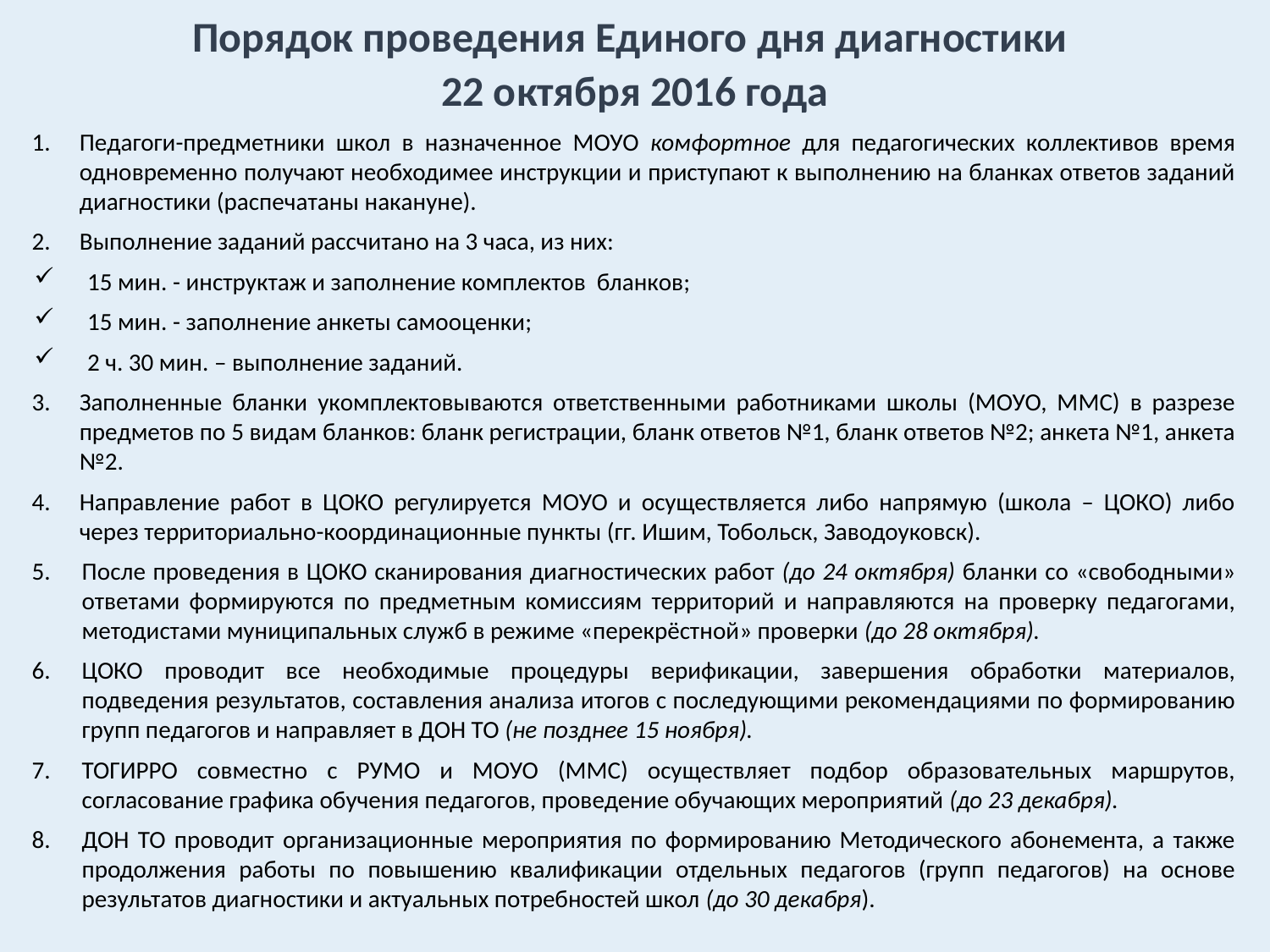

Порядок проведения Единого дня диагностики
22 октября 2016 года
Педагоги-предметники школ в назначенное МОУО комфортное для педагогических коллективов время одновременно получают необходимее инструкции и приступают к выполнению на бланках ответов заданий диагностики (распечатаны накануне).
Выполнение заданий рассчитано на 3 часа, из них:
 15 мин. - инструктаж и заполнение комплектов  бланков;
 15 мин. - заполнение анкеты самооценки;
 2 ч. 30 мин. – выполнение заданий.
Заполненные бланки укомплектовываются ответственными работниками школы (МОУО, ММС) в разрезе предметов по 5 видам бланков: бланк регистрации, бланк ответов №1, бланк ответов №2; анкета №1, анкета №2.
Направление работ в ЦОКО регулируется МОУО и осуществляется либо напрямую (школа – ЦОКО) либо через территориально-координационные пункты (гг. Ишим, Тобольск, Заводоуковск).
После проведения в ЦОКО сканирования диагностических работ (до 24 октября) бланки со «свободными» ответами формируются по предметным комиссиям территорий и направляются на проверку педагогами, методистами муниципальных служб в режиме «перекрёстной» проверки (до 28 октября).
ЦОКО проводит все необходимые процедуры верификации, завершения обработки материалов, подведения результатов, составления анализа итогов с последующими рекомендациями по формированию групп педагогов и направляет в ДОН ТО (не позднее 15 ноября).
ТОГИРРО совместно с РУМО и МОУО (ММС) осуществляет подбор образовательных маршрутов, согласование графика обучения педагогов, проведение обучающих мероприятий (до 23 декабря).
ДОН ТО проводит организационные мероприятия по формированию Методического абонемента, а также продолжения работы по повышению квалификации отдельных педагогов (групп педагогов) на основе результатов диагностики и актуальных потребностей школ (до 30 декабря).